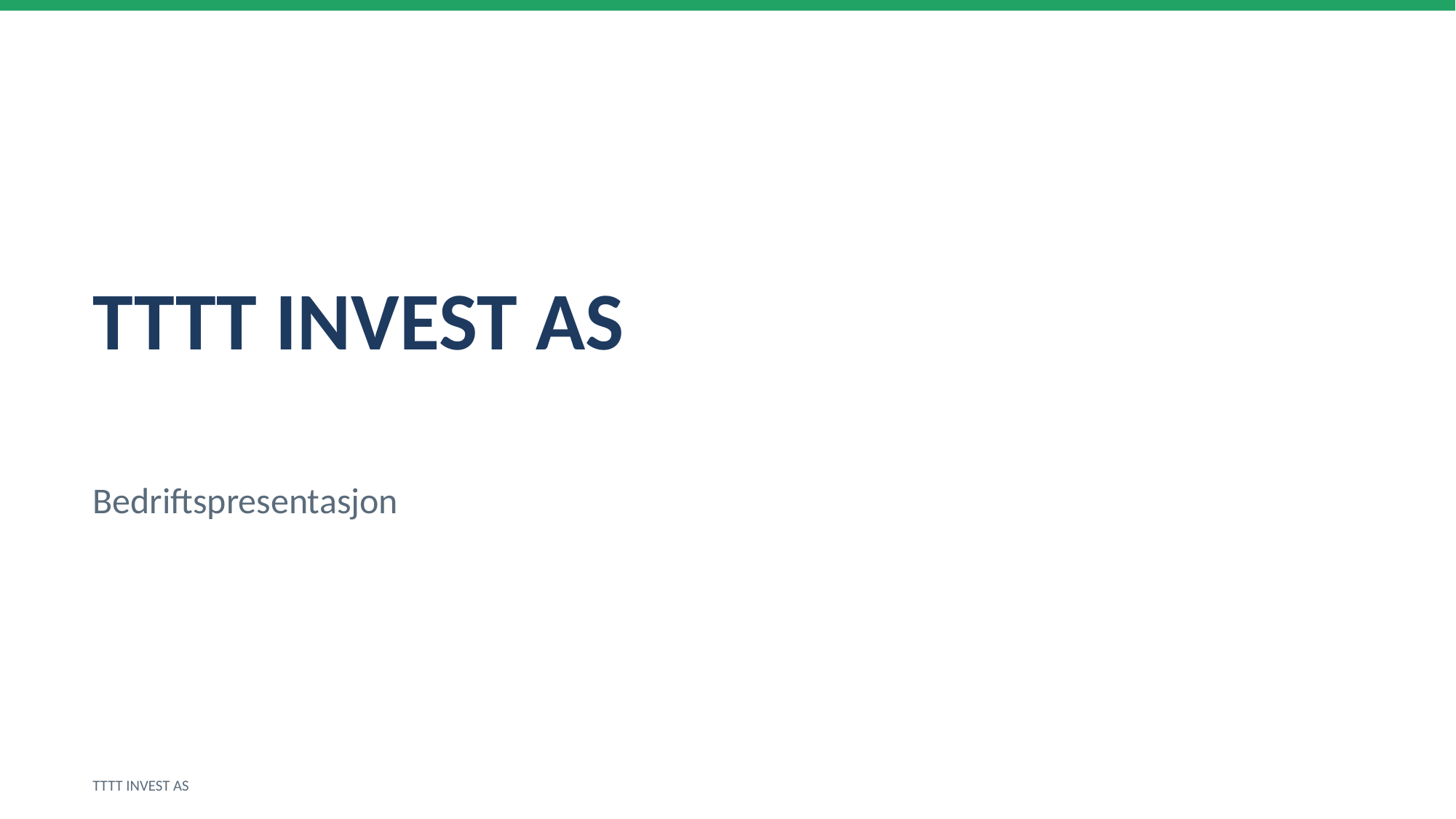

TTTT INVEST AS
Bedriftspresentasjon
TTTT INVEST AS